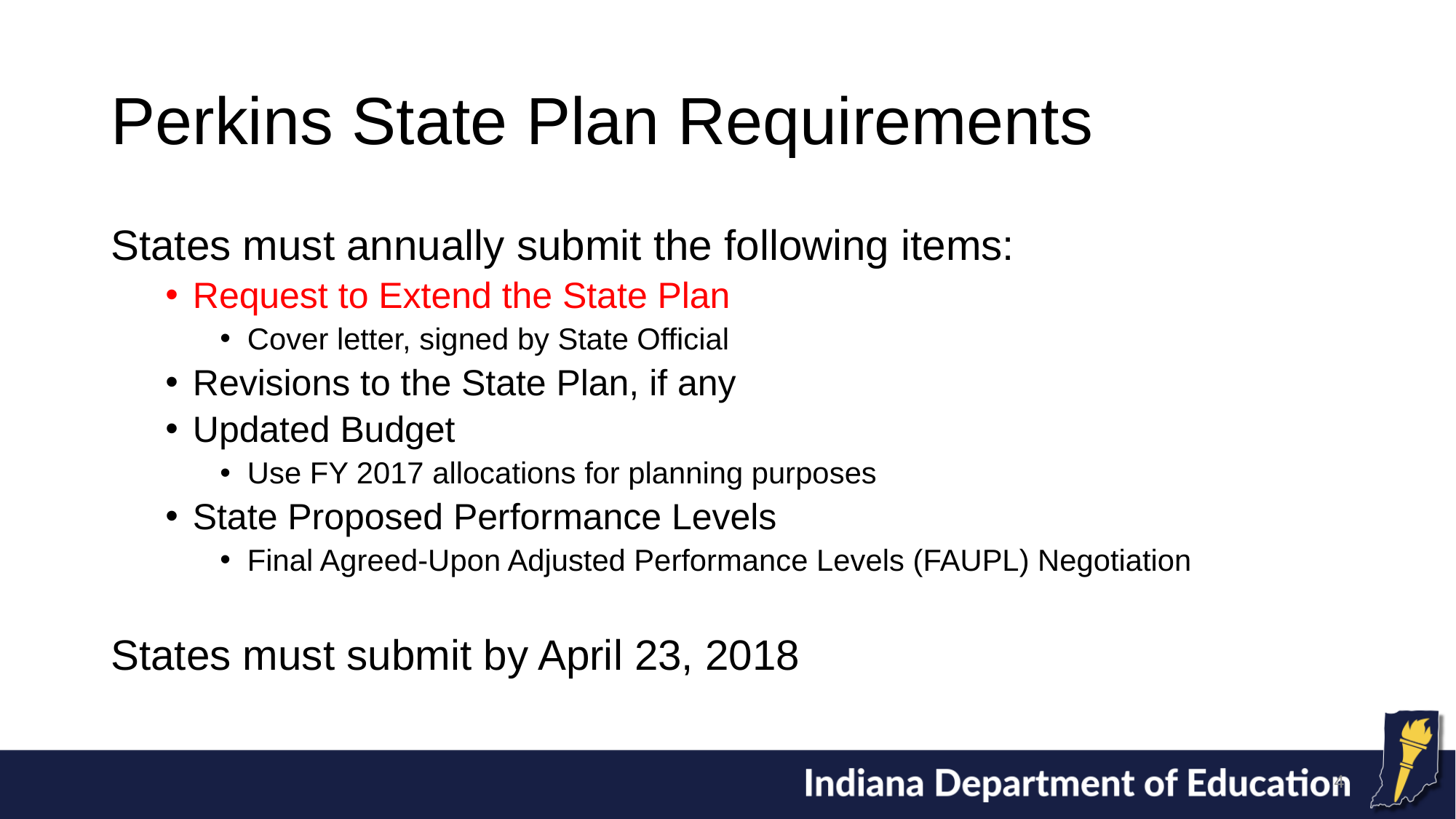

# Perkins State Plan Requirements
States must annually submit the following items:
Request to Extend the State Plan
Cover letter, signed by State Official
Revisions to the State Plan, if any
Updated Budget
Use FY 2017 allocations for planning purposes
State Proposed Performance Levels
Final Agreed-Upon Adjusted Performance Levels (FAUPL) Negotiation

States must submit by April 23, 2018

4